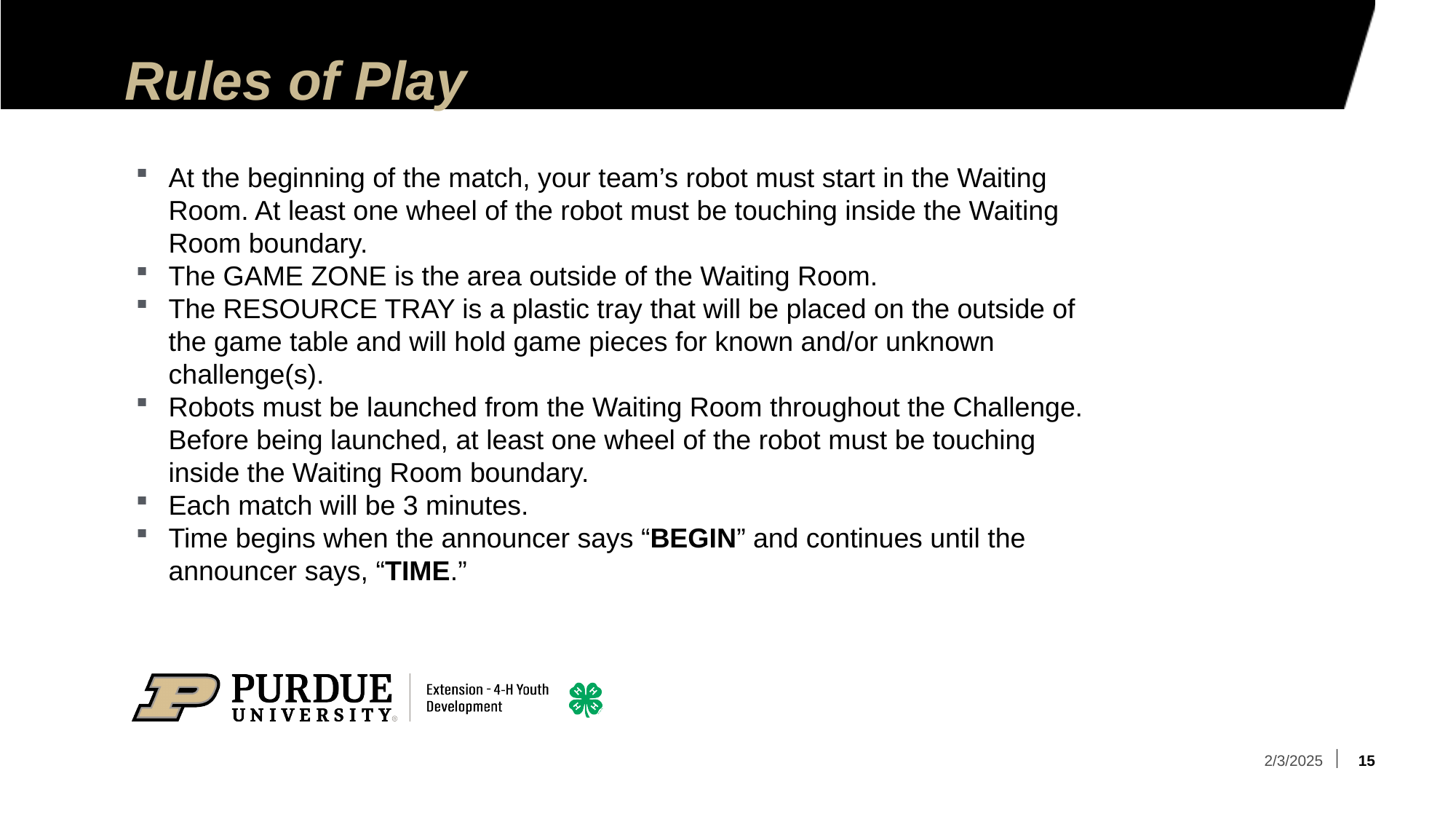

# Rules of Play
At the beginning of the match, your team’s robot must start in the Waiting Room. At least one wheel of the robot must be touching inside the Waiting Room boundary.
The GAME ZONE is the area outside of the Waiting Room.
The RESOURCE TRAY is a plastic tray that will be placed on the outside of the game table and will hold game pieces for known and/or unknown challenge(s).
Robots must be launched from the Waiting Room throughout the Challenge.  Before being launched, at least one wheel of the robot must be touching inside the Waiting Room boundary.
Each match will be 3 minutes.
Time begins when the announcer says “BEGIN” and continues until the announcer says, “TIME.”
15
2/3/2025